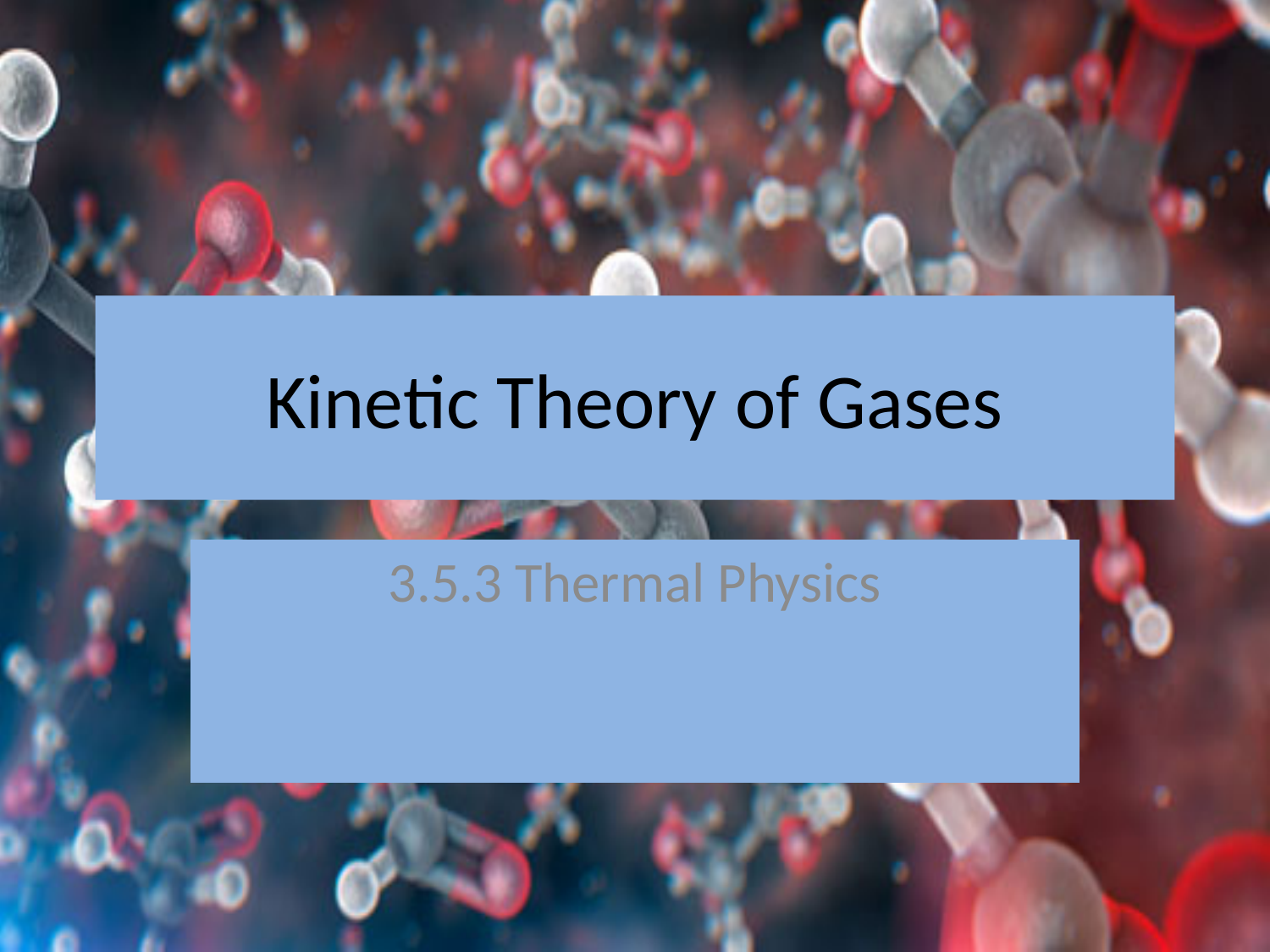

# Kinetic Theory of Gases
3.5.3 Thermal Physics